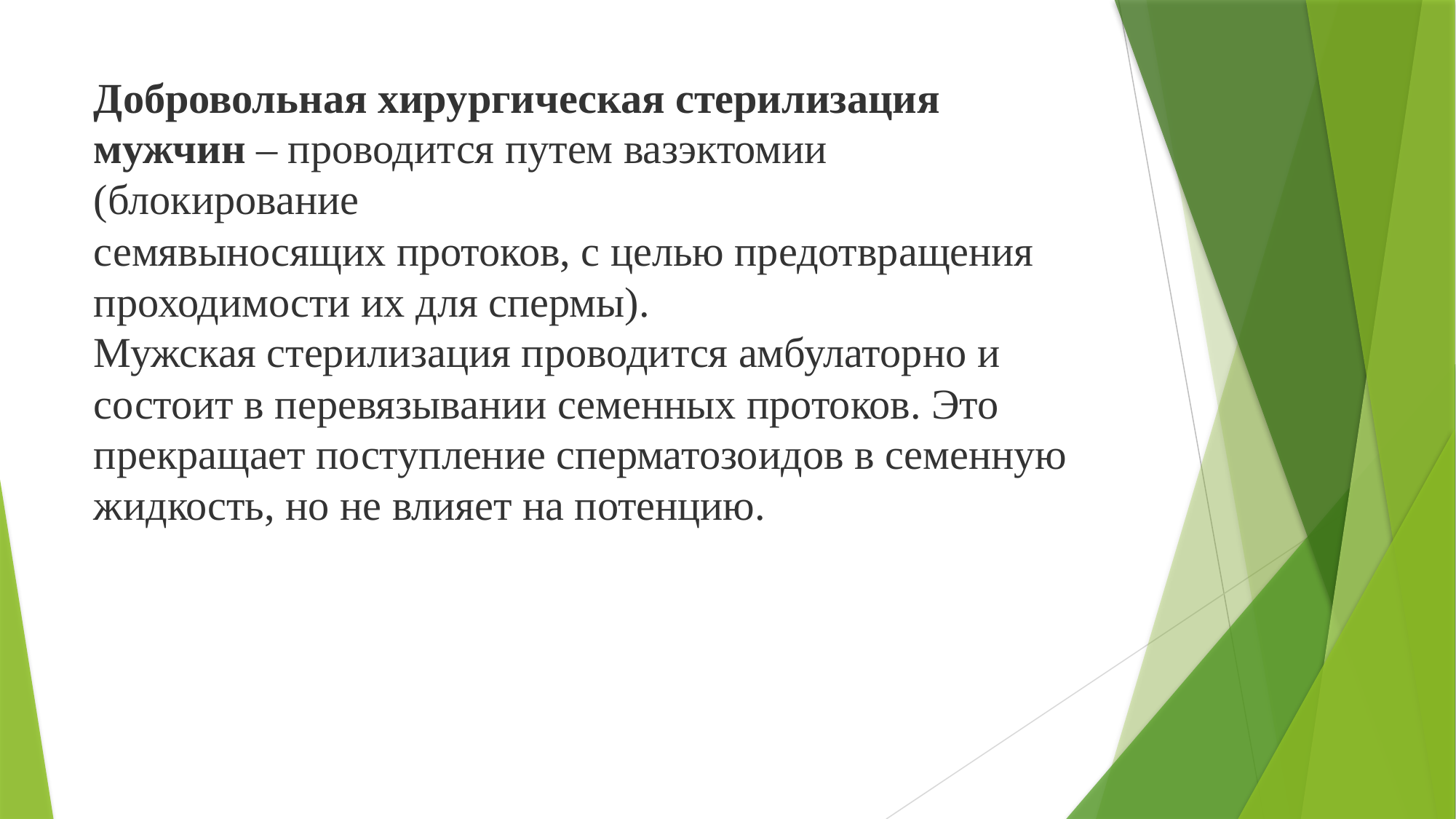

Добровольная хирургическая стерилизация
мужчин – проводится путем вазэктомии (блокирование
семявыносящих протоков, с целью предотвращения
проходимости их для спермы).
Мужская стерилизация проводится амбулаторно и
состоит в перевязывании семенных протоков. Это
прекращает поступление сперматозоидов в семенную
жидкость, но не влияет на потенцию.